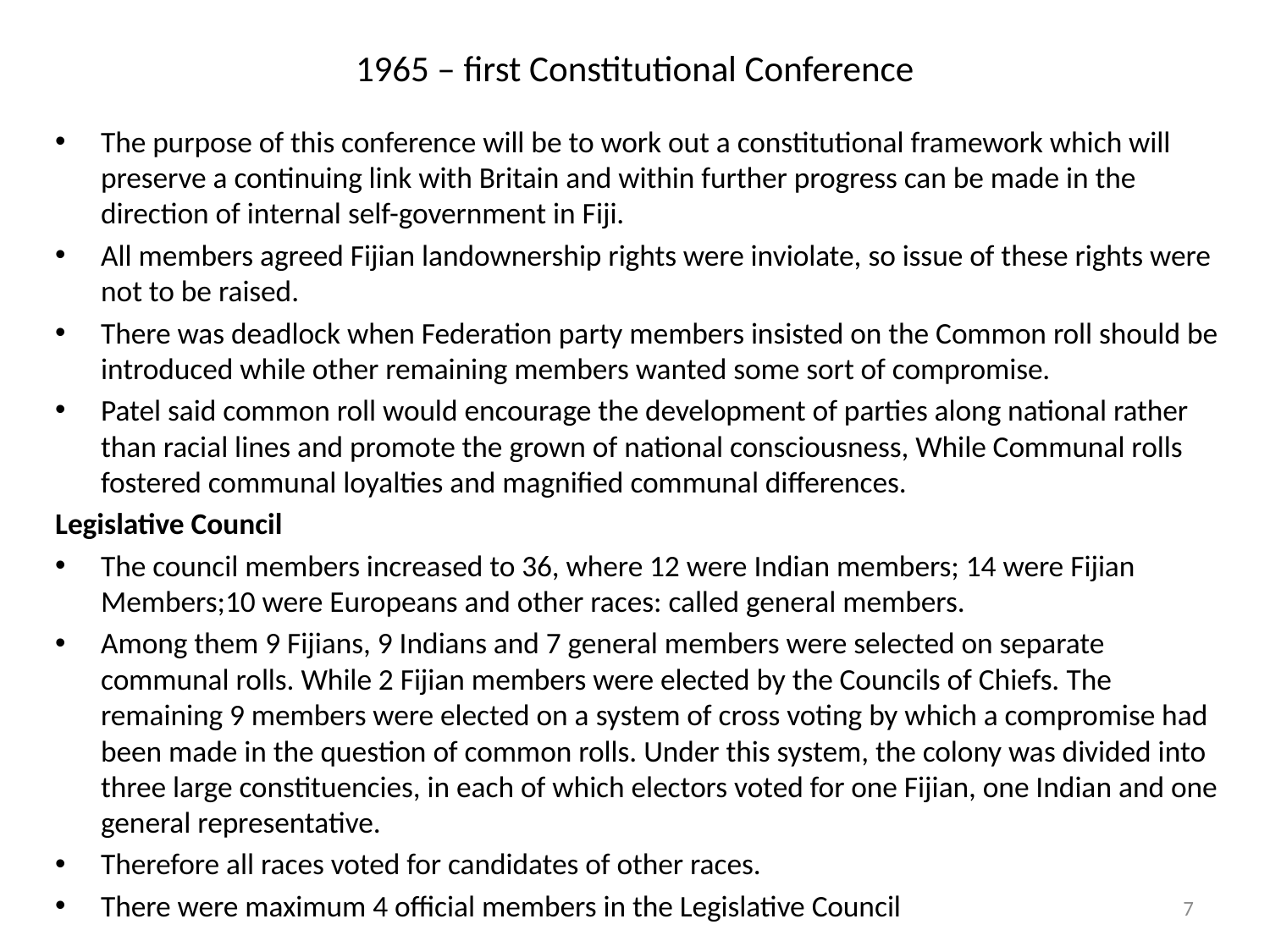

# 1965 – first Constitutional Conference
The purpose of this conference will be to work out a constitutional framework which will preserve a continuing link with Britain and within further progress can be made in the direction of internal self-government in Fiji.
All members agreed Fijian landownership rights were inviolate, so issue of these rights were not to be raised.
There was deadlock when Federation party members insisted on the Common roll should be introduced while other remaining members wanted some sort of compromise.
Patel said common roll would encourage the development of parties along national rather than racial lines and promote the grown of national consciousness, While Communal rolls fostered communal loyalties and magnified communal differences.
Legislative Council
The council members increased to 36, where 12 were Indian members; 14 were Fijian Members;10 were Europeans and other races: called general members.
Among them 9 Fijians, 9 Indians and 7 general members were selected on separate communal rolls. While 2 Fijian members were elected by the Councils of Chiefs. The remaining 9 members were elected on a system of cross voting by which a compromise had been made in the question of common rolls. Under this system, the colony was divided into three large constituencies, in each of which electors voted for one Fijian, one Indian and one general representative.
Therefore all races voted for candidates of other races.
There were maximum 4 official members in the Legislative Council

7